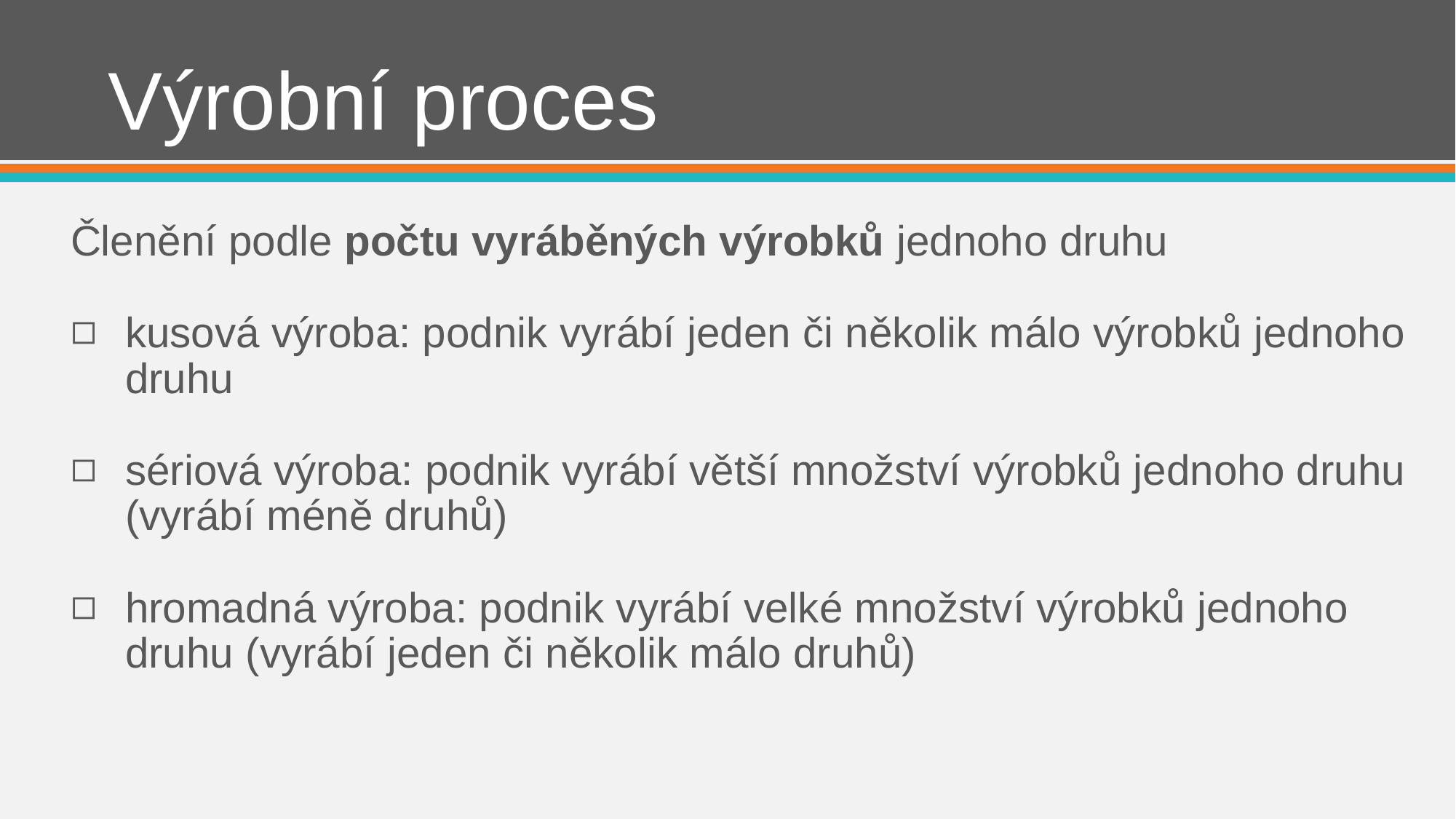

# Výrobní proces

Členění podle počtu vyráběných výrobků jednoho druhu

kusová výroba: podnik vyrábí jeden či několik málo výrobků jednoho druhu

sériová výroba: podnik vyrábí větší množství výrobků jednoho druhu (vyrábí méně druhů)

hromadná výroba: podnik vyrábí velké množství výrobků jednoho druhu (vyrábí jeden či několik málo druhů)